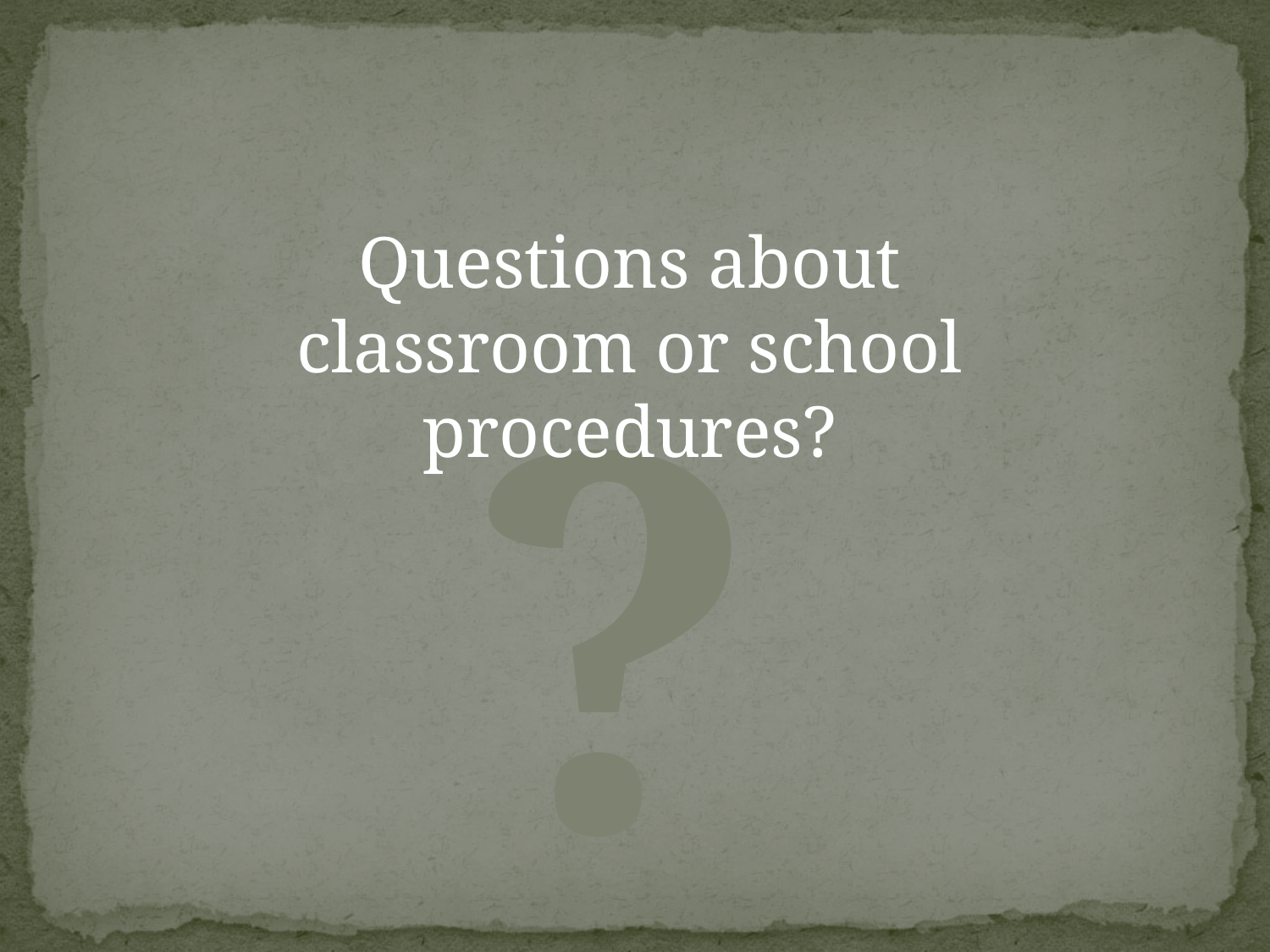

Questions about classroom or school procedures?
?